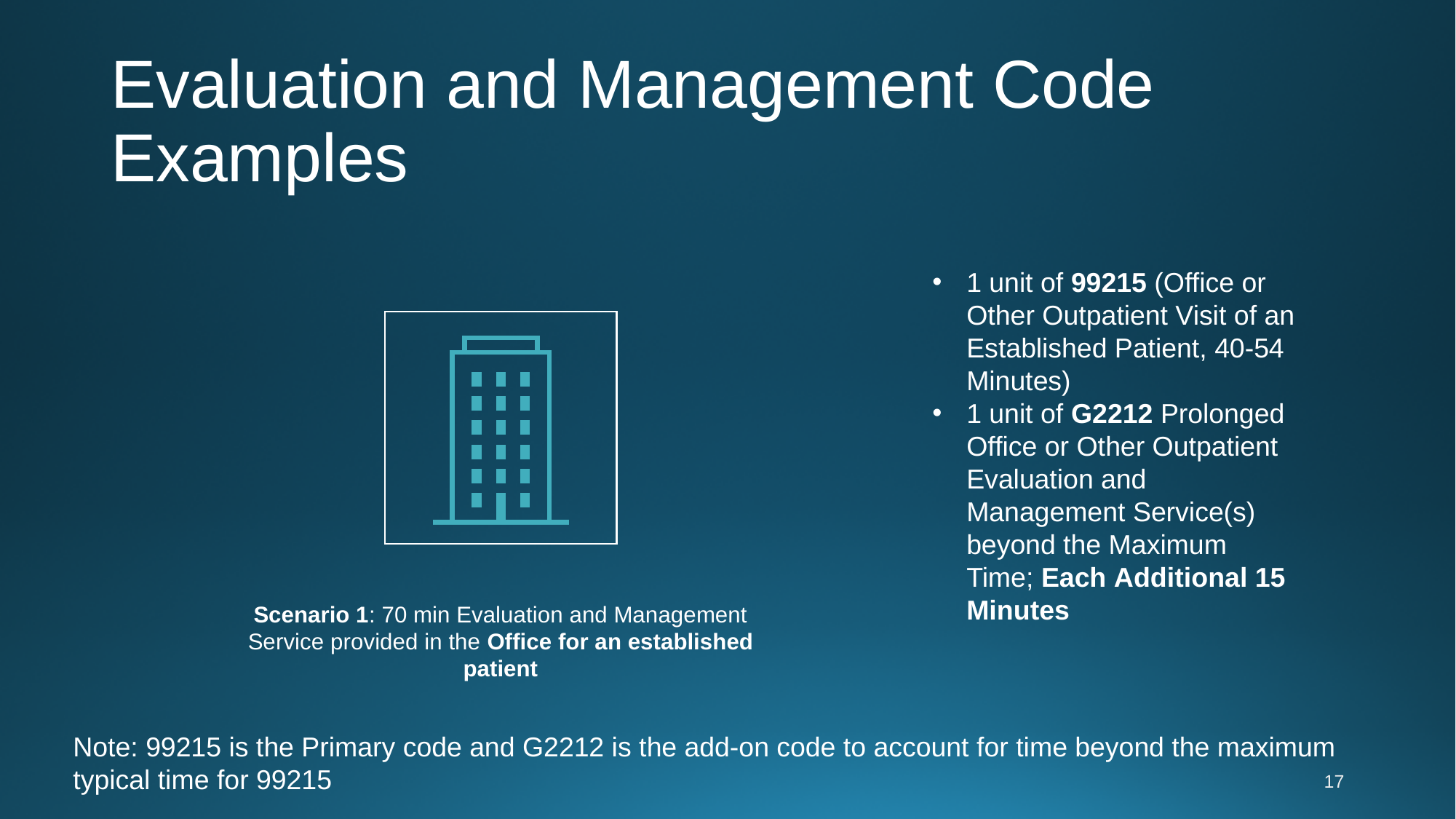

# Evaluation and Management Code Examples

Scenario 1: 70 min Evaluation and Management Service provided in the Office for an established patient
1 unit of 99215 (Office or Other Outpatient Visit of an Established Patient, 40-54 Minutes)
1 unit of G2212 Prolonged Office or Other Outpatient Evaluation and Management Service(s) beyond the Maximum Time; Each Additional 15 Minutes
Note: 99215 is the Primary code and G2212 is the add-on code to account for time beyond the maximum typical time for 99215
17